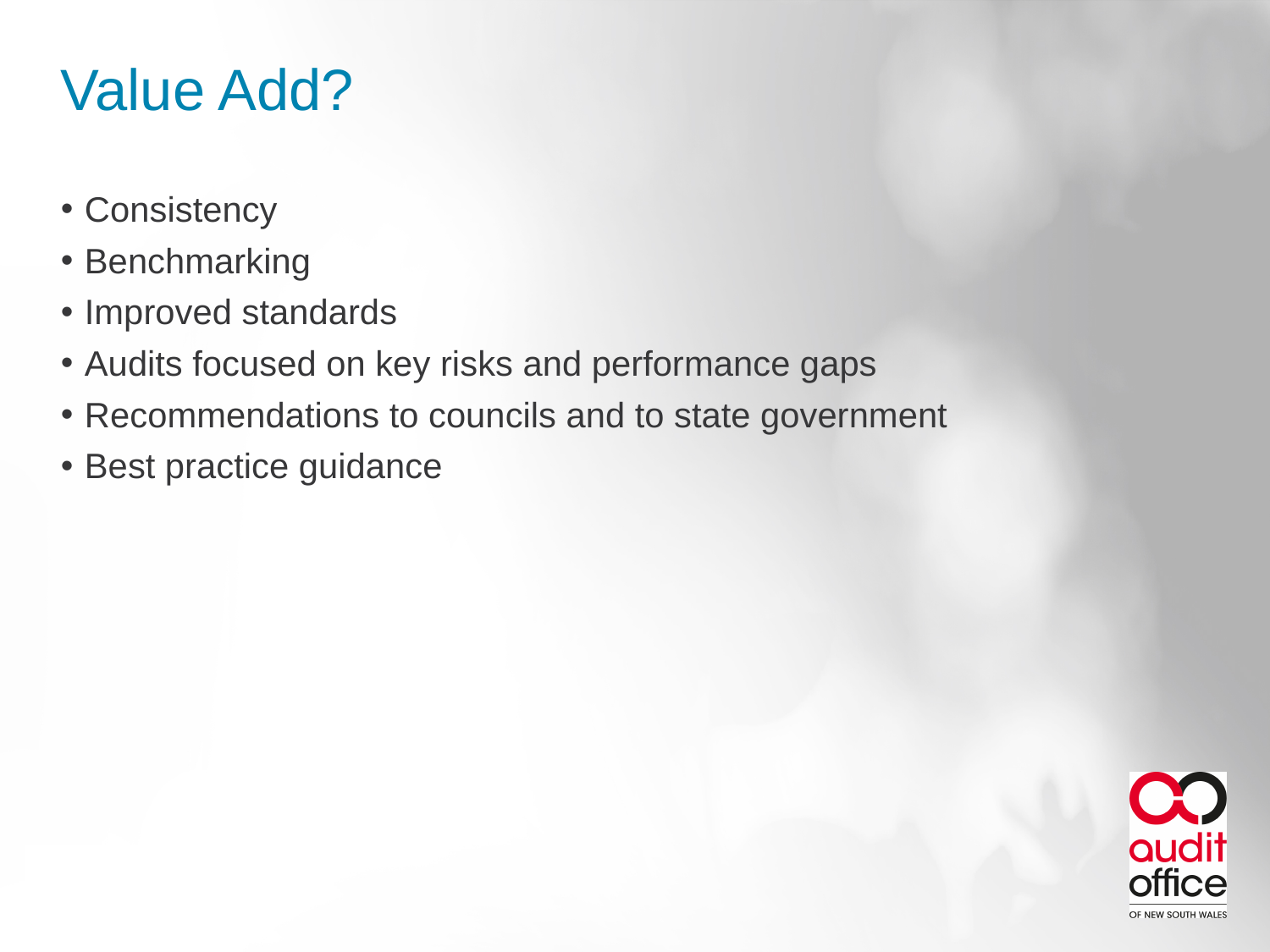

# Value Add?
Consistency
Benchmarking
Improved standards
Audits focused on key risks and performance gaps
Recommendations to councils and to state government
Best practice guidance